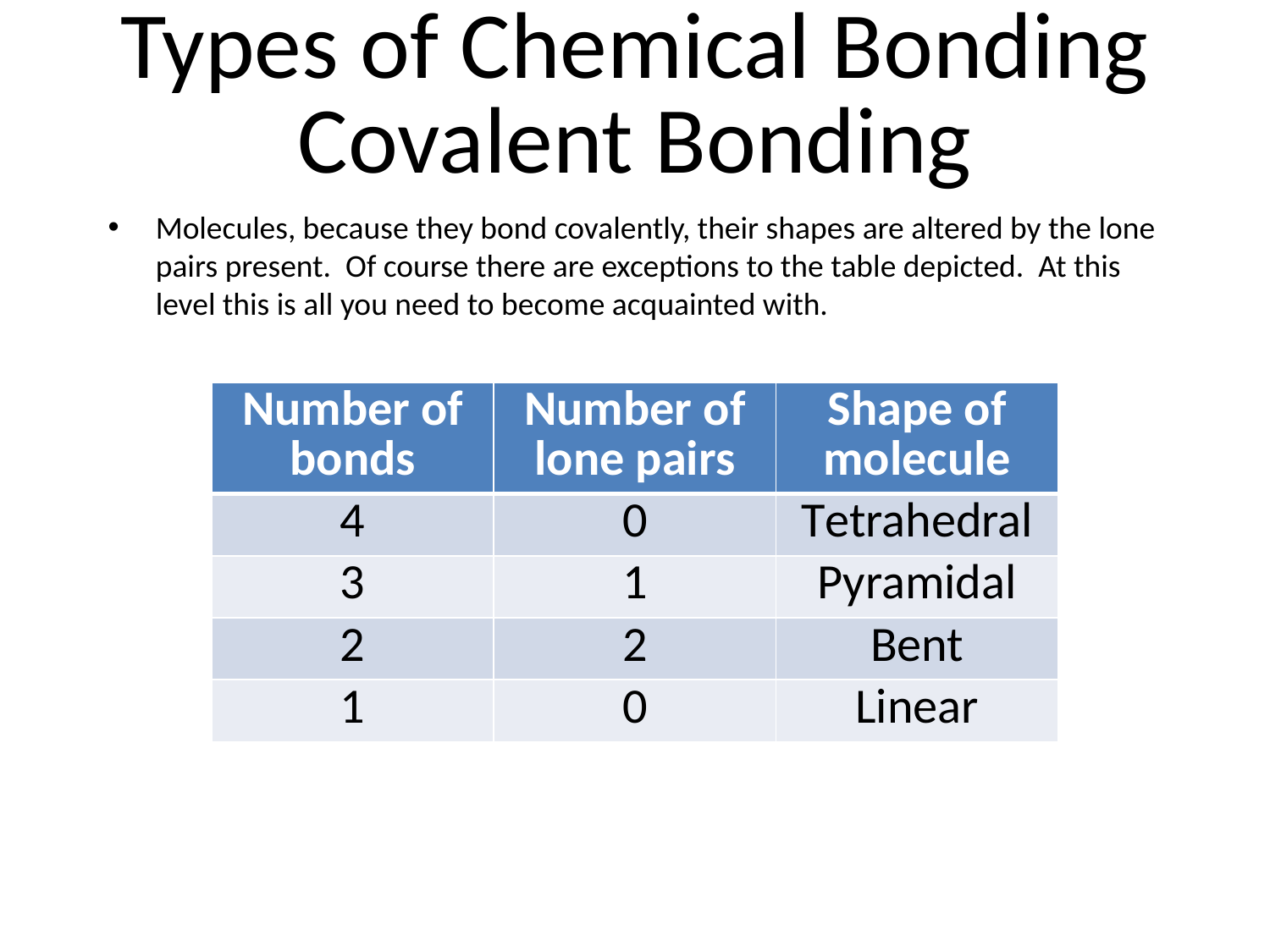

Types of Chemical Bonding
Covalent Bonding

Molecules, because they bond covalently, their shapes are altered by the lone pairs present.  Of course there are exceptions to the table depicted.  At this level this is all you need to become acquainted with.
| Number of bonds | Number of lone pairs | Shape of molecule |
| --- | --- | --- |
| 4 | 0 | Tetrahedral |
| 3 | 1 | Pyramidal |
| 2 | 2 | Bent |
| 1 | 0 | Linear |